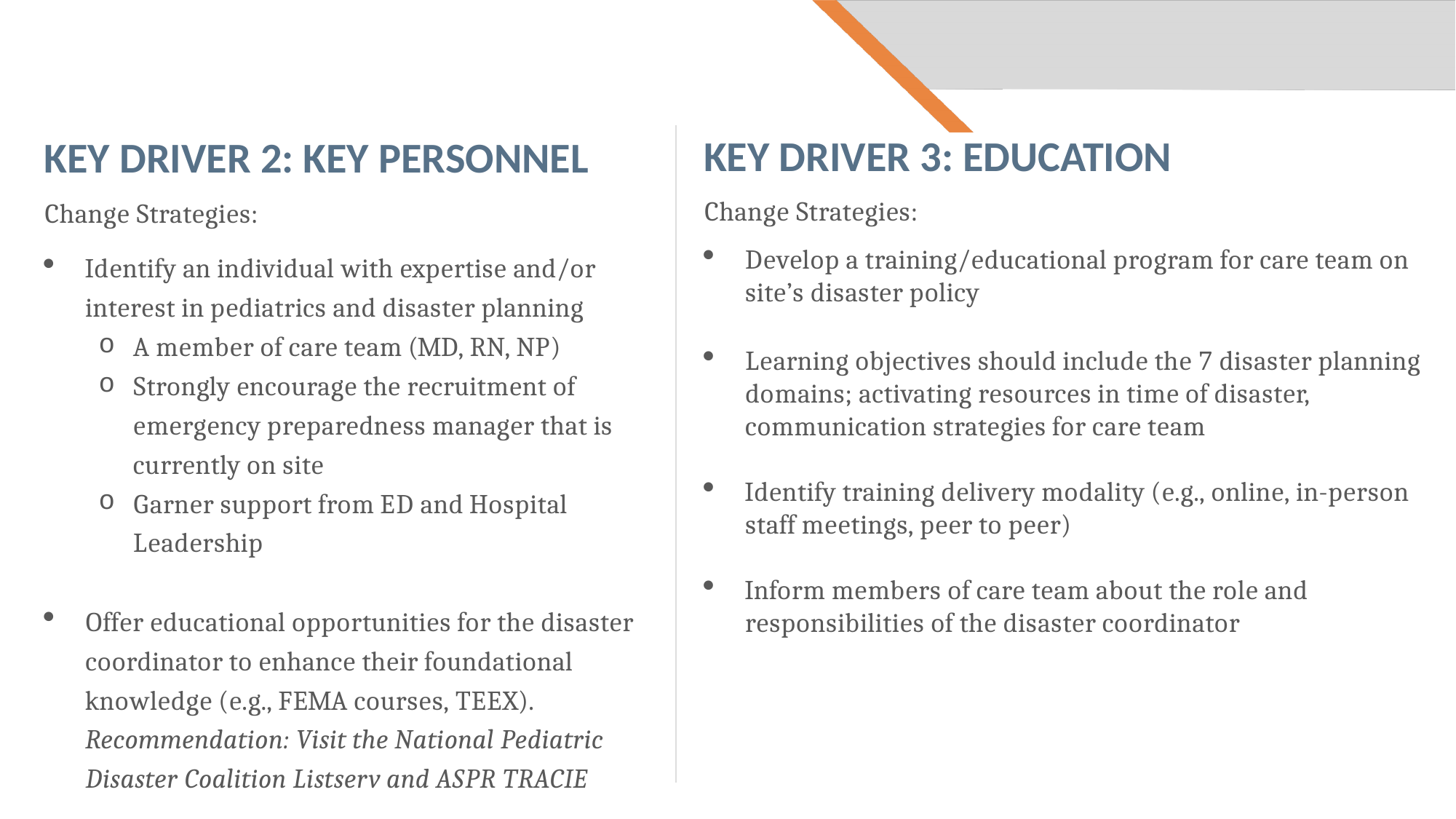

key driver 3: Education
Change Strategies:
Develop a training/educational program for care team on site’s disaster policy

Learning objectives should include the 7 disaster planning domains; activating resources in time of disaster, communication strategies for care team

Identify training delivery modality (e.g., online, in-person staff meetings, peer to peer)

Inform members of care team about the role and responsibilities of the disaster coordinator
key driver 2: key personnel
Change Strategies:
Identify an individual with expertise and/or interest in pediatrics and disaster planning
A member of care team (MD, RN, NP)
Strongly encourage the recruitment of emergency preparedness manager that is currently on site
Garner support from ED and Hospital Leadership

Offer educational opportunities for the disaster coordinator to enhance their foundational knowledge (e.g., FEMA courses, TEEX). Recommendation: Visit the National Pediatric Disaster Coalition Listserv and ASPR TRACIE